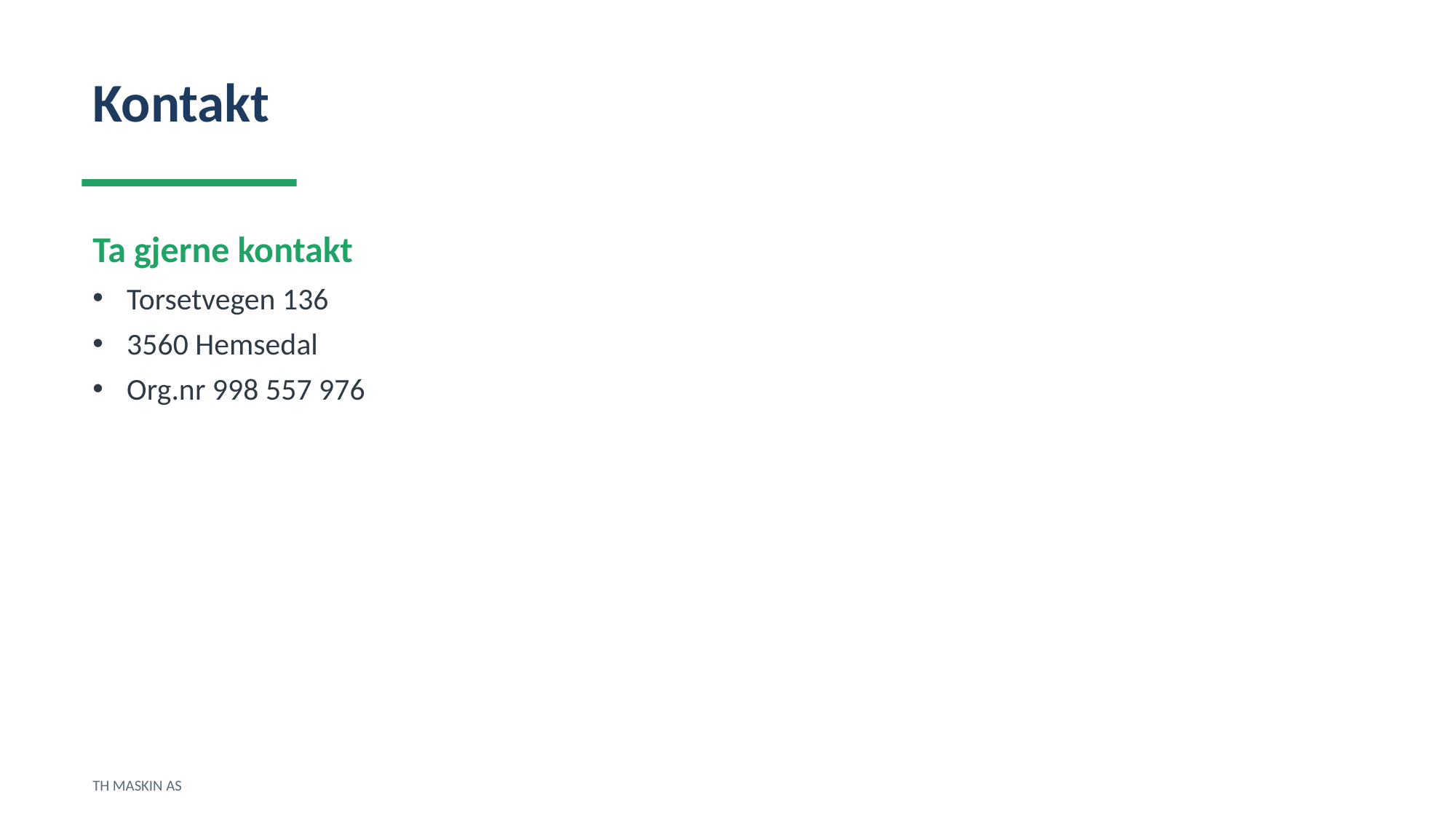

Kontakt

Ta gjerne kontakt
Torsetvegen 136
3560 Hemsedal
Org.nr 998 557 976
TH MASKIN AS